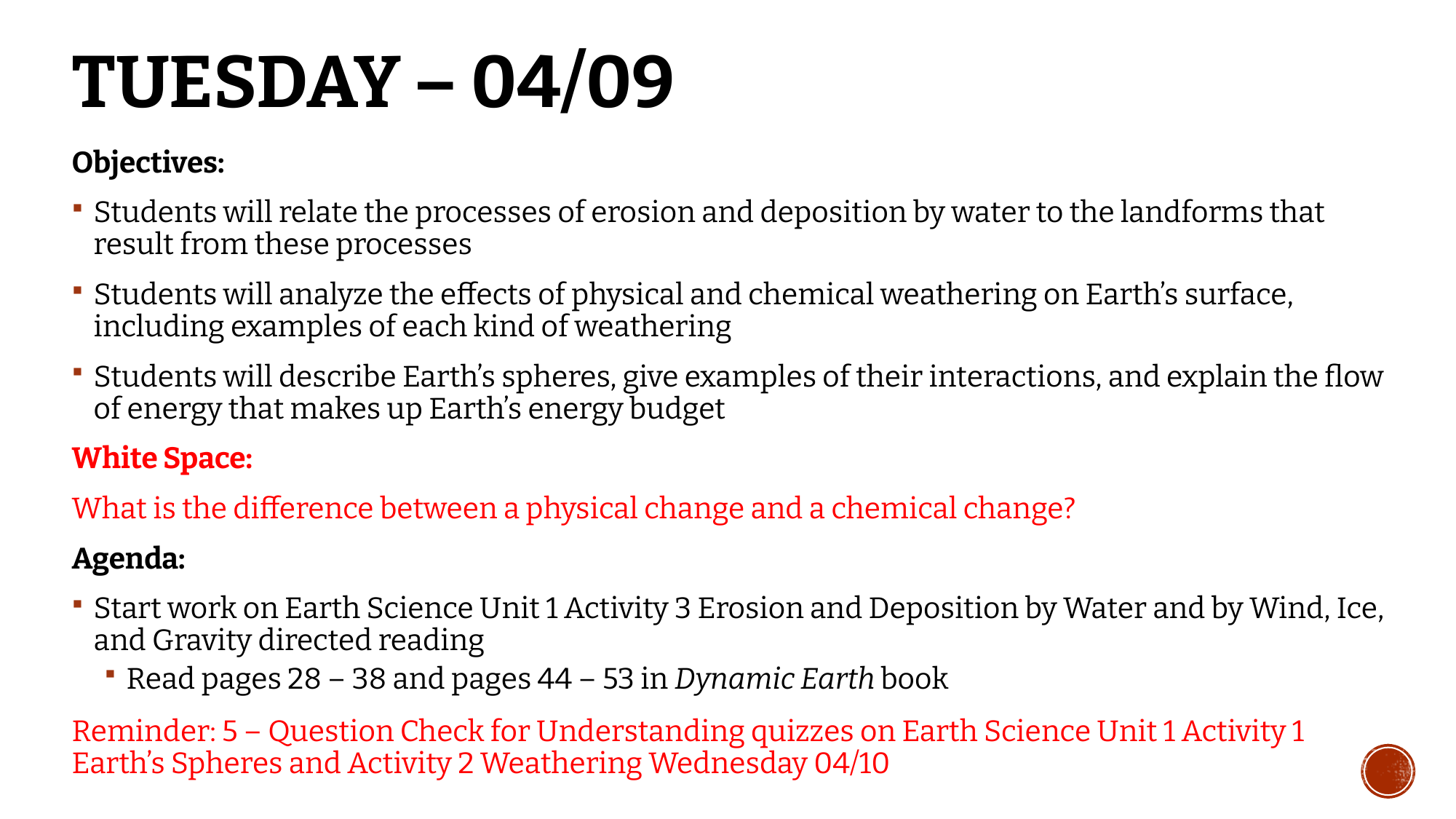

# Tuesday – 04/09
Objectives:
Students will relate the processes of erosion and deposition by water to the landforms that result from these processes
Students will analyze the effects of physical and chemical weathering on Earth’s surface, including examples of each kind of weathering
Students will describe Earth’s spheres, give examples of their interactions, and explain the flow of energy that makes up Earth’s energy budget
White Space:
What is the difference between a physical change and a chemical change?
Agenda:
Start work on Earth Science Unit 1 Activity 3 Erosion and Deposition by Water and by Wind, Ice, and Gravity directed reading
Read pages 28 – 38 and pages 44 – 53 in Dynamic Earth book
Reminder: 5 – Question Check for Understanding quizzes on Earth Science Unit 1 Activity 1 Earth’s Spheres and Activity 2 Weathering Wednesday 04/10